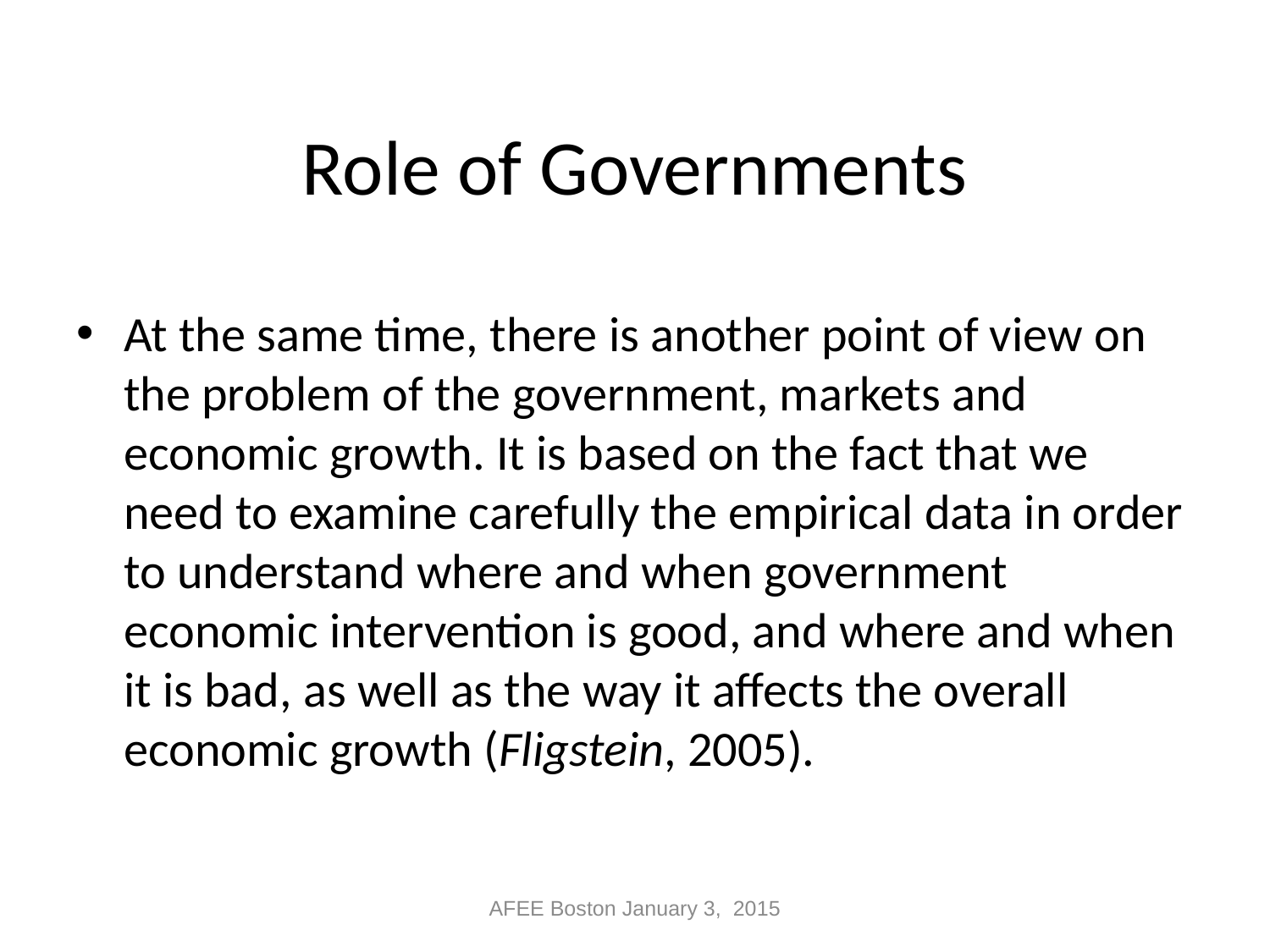

# Role of Governments
At the same time, there is another point of view on the problem of the government, markets and economic growth. It is based on the fact that we need to examine carefully the empirical data in order to understand where and when government economic intervention is good, and where and when it is bad, as well as the way it affects the overall economic growth (Fligstein, 2005).

AFEE Boston January 3,  2015